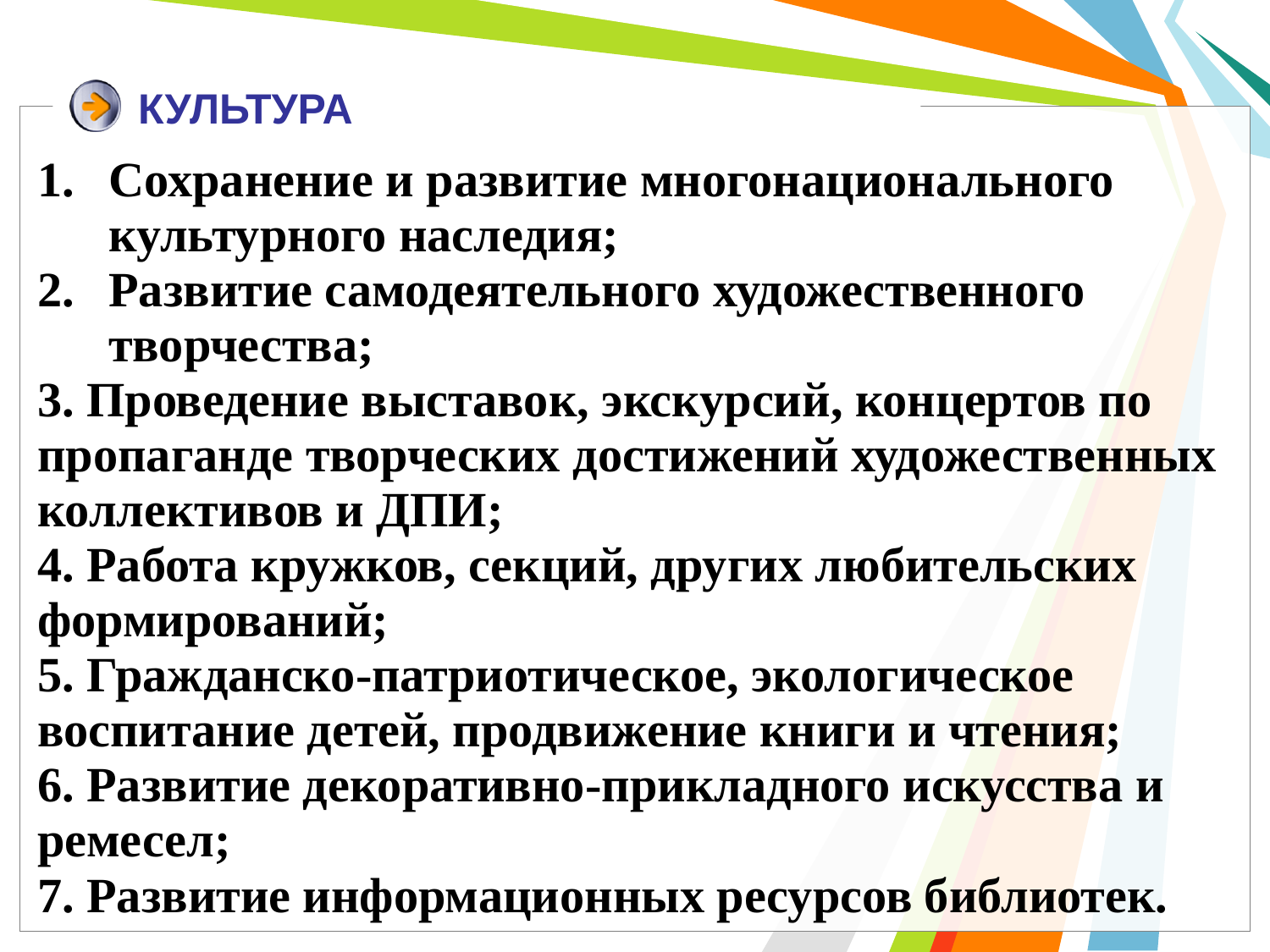

# КУЛЬТУРА
Сохранение и развитие многонационального культурного наследия;
Развитие самодеятельного художественного творчества;
3. Проведение выставок, экскурсий, концертов по пропаганде творческих достижений художественных коллективов и ДПИ;
4. Работа кружков, секций, других любительских формирований;
5. Гражданско-патриотическое, экологическое воспитание детей, продвижение книги и чтения;
6. Развитие декоративно-прикладного искусства и ремесел;
7. Развитие информационных ресурсов библиотек.